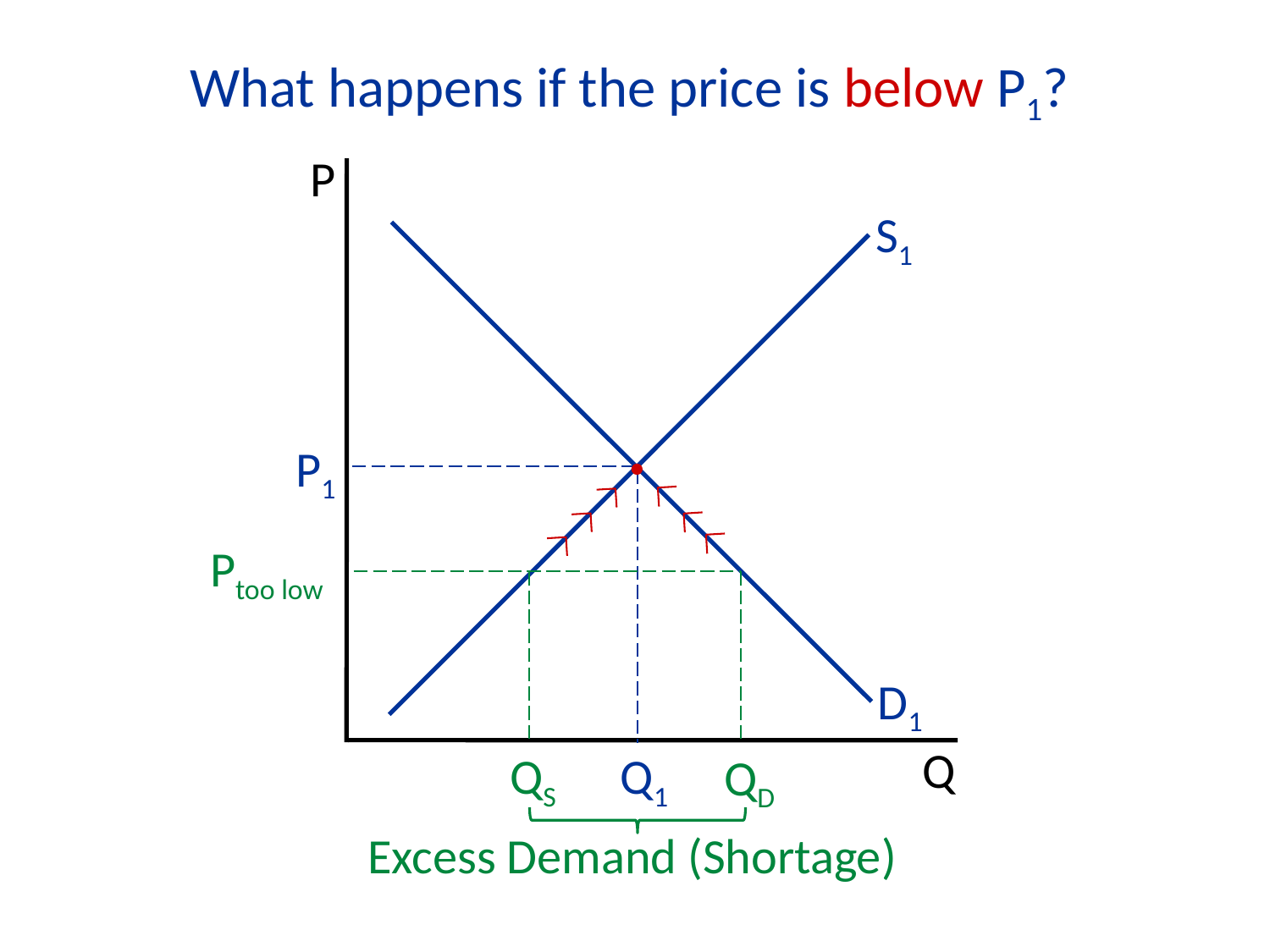

What happens if the price is below P1?
P
Q
S1
P1
Q1
D1
•
Ptoo low

QS
QD
Excess Demand (Shortage)